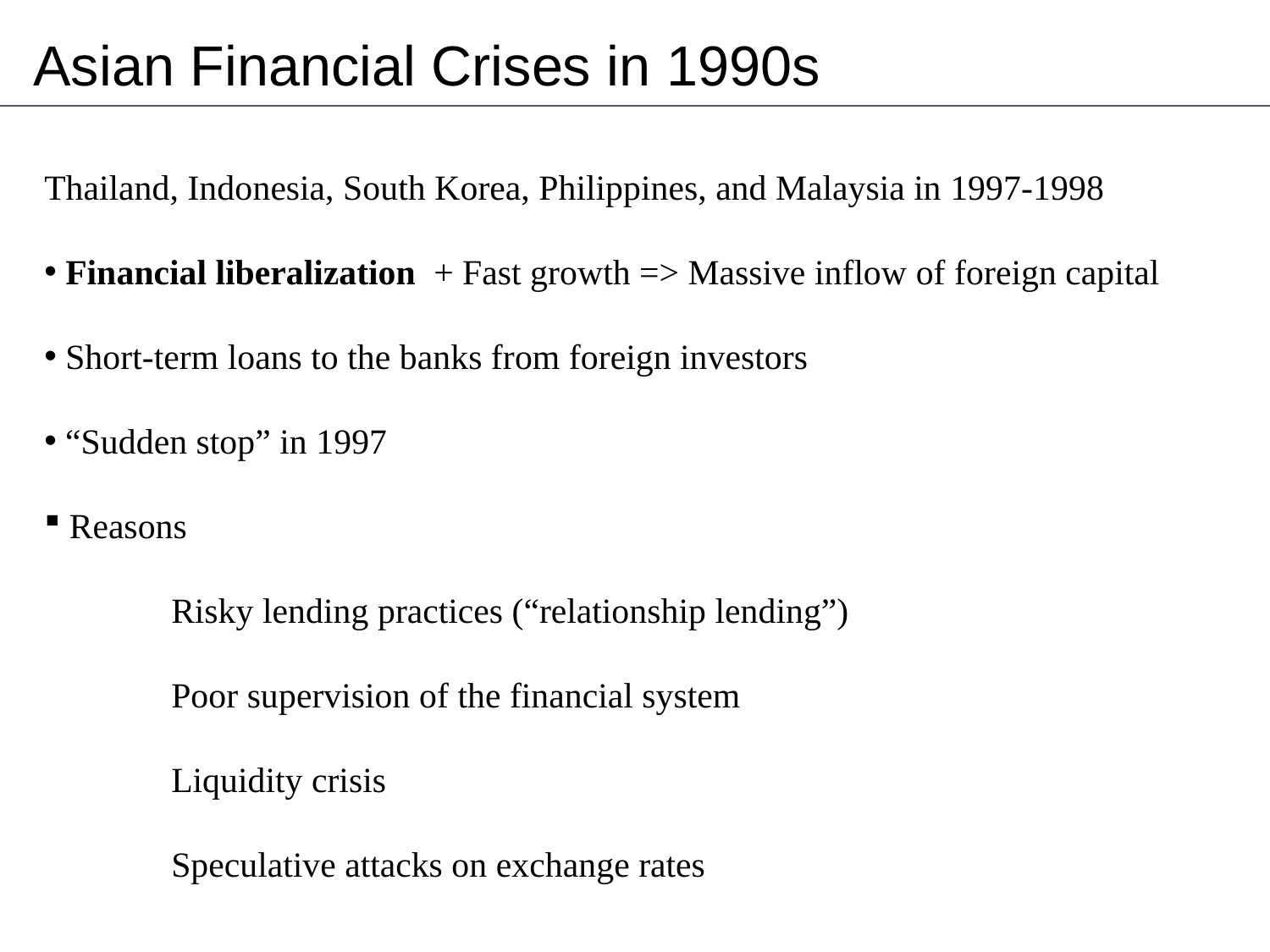

Asian Financial Crises in 1990s

Thailand, Indonesia, South Korea, Philippines, and Malaysia in 1997-1998
 Financial liberalization  + Fast growth => Massive inflow of foreign capital
 Short-term loans to the banks from foreign investors
 “Sudden stop” in 1997
 Reasons
	Risky lending practices (“relationship lending”)
	Poor supervision of the financial system
	Liquidity crisis
	Speculative attacks on exchange rates